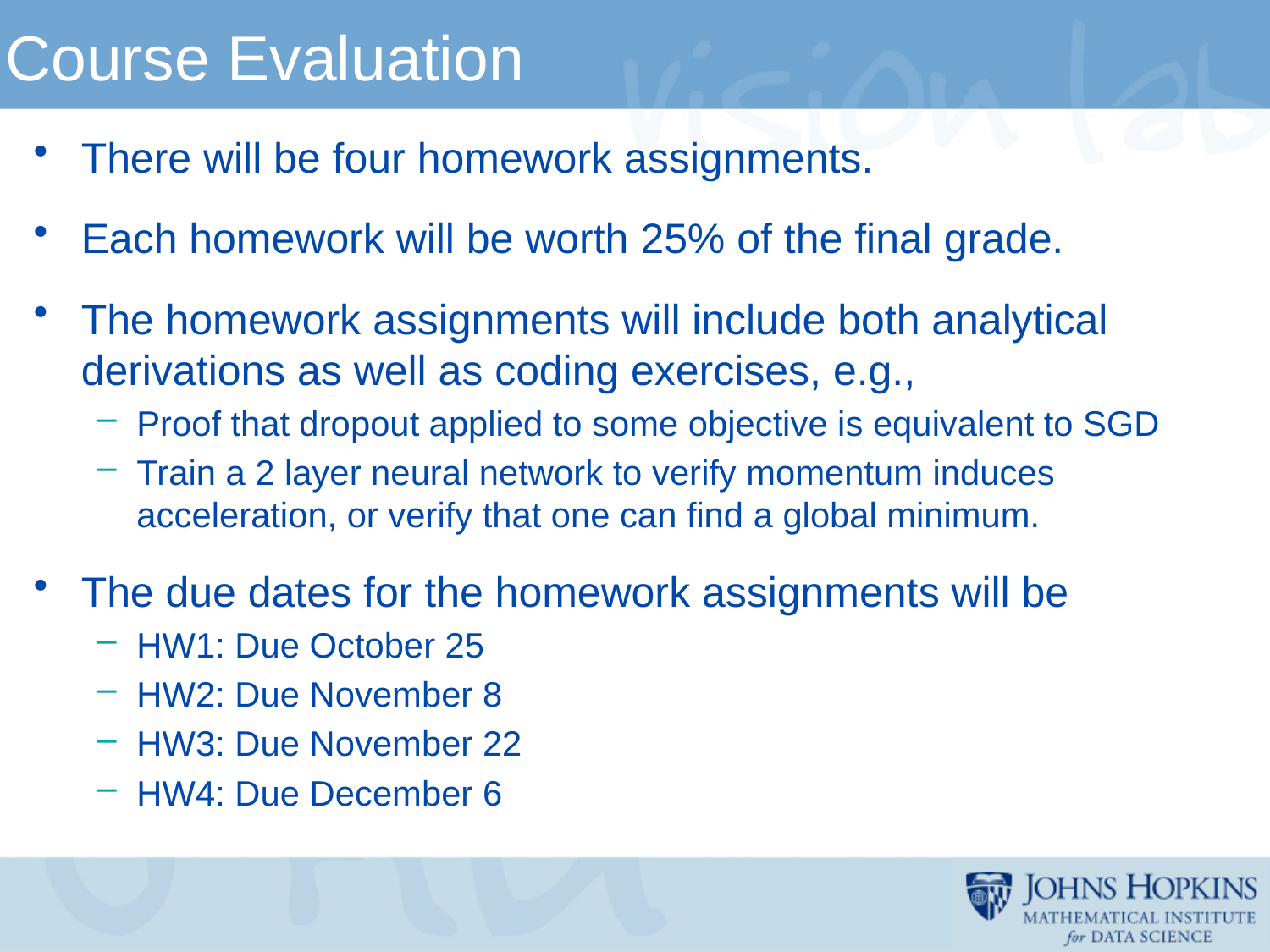

# Course Evaluation
There will be four homework assignments.
Each homework will be worth 25% of the final grade.
The homework assignments will include both analytical derivations as well as coding exercises, e.g.,
Proof that dropout applied to some objective is equivalent to SGD
Train a 2 layer neural network to verify momentum induces acceleration, or verify that one can find a global minimum.
The due dates for the homework assignments will be
HW1: Due October 25
HW2: Due November 8
HW3: Due November 22
HW4: Due December 6